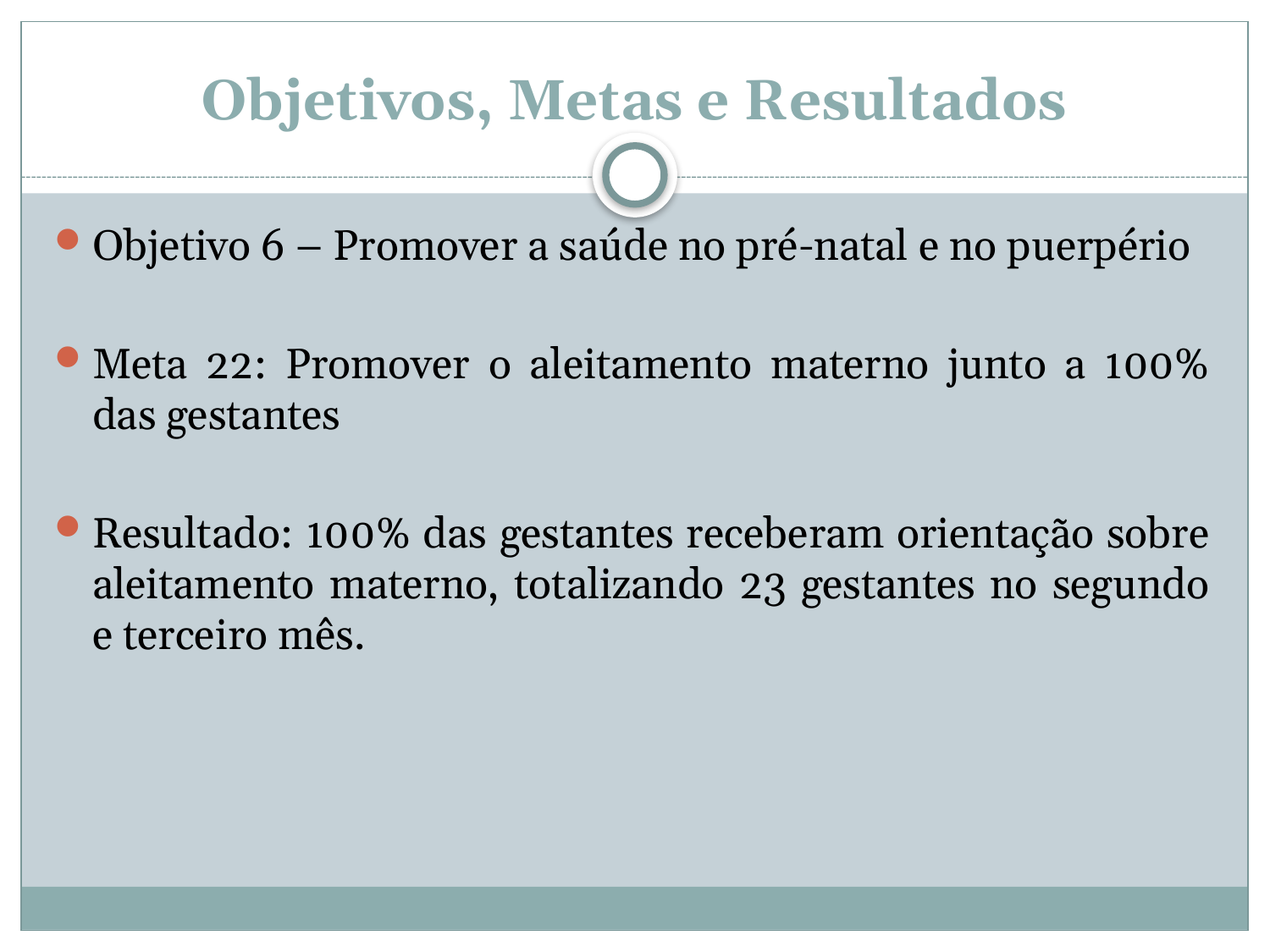

# Objetivos, Metas e Resultados
Objetivo 6 – Promover a saúde no pré-natal e no puerpério

Meta 22: Promover o aleitamento materno junto a 100% das gestantes

Resultado: 100% das gestantes receberam orientação sobre aleitamento materno, totalizando 23 gestantes no segundo e terceiro mês.